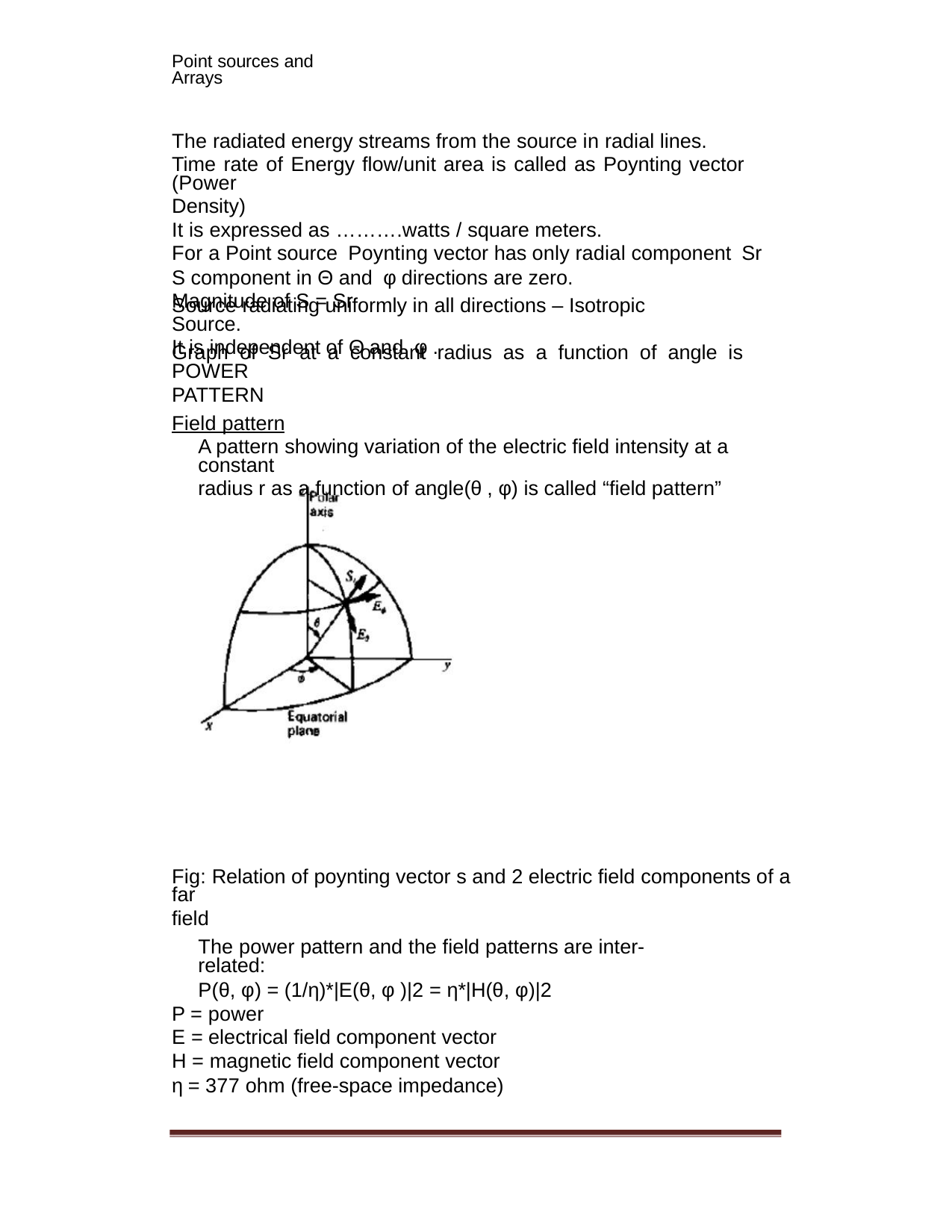

Point sources and Arrays
The radiated energy streams from the source in radial lines.
Time rate of Energy flow/unit area is called as Poynting vector (Power
Density)
It is expressed as ……….watts / square meters.
For a Point source Poynting vector has only radial component Sr
S component in Θ and φ directions are zero.
Magnitude of S = Sr
Source radiating uniformly in all directions – Isotropic Source.
It is independent of Θ and φ .
Graph of Sr at a constant radius as a function of angle is POWER
PATTERN
Field pattern
A pattern showing variation of the electric field intensity at a constant
radius r as a function of angle(θ , φ) is called “field pattern”

Fig: Relation of poynting vector s and 2 electric field components of a far
field
The power pattern and the field patterns are inter-related:
P(θ, φ) = (1/η)*|E(θ, φ )|2 = η*|H(θ, φ)|2
P = power
E = electrical field component vector
H = magnetic field component vector
η = 377 ohm (free-space impedance)